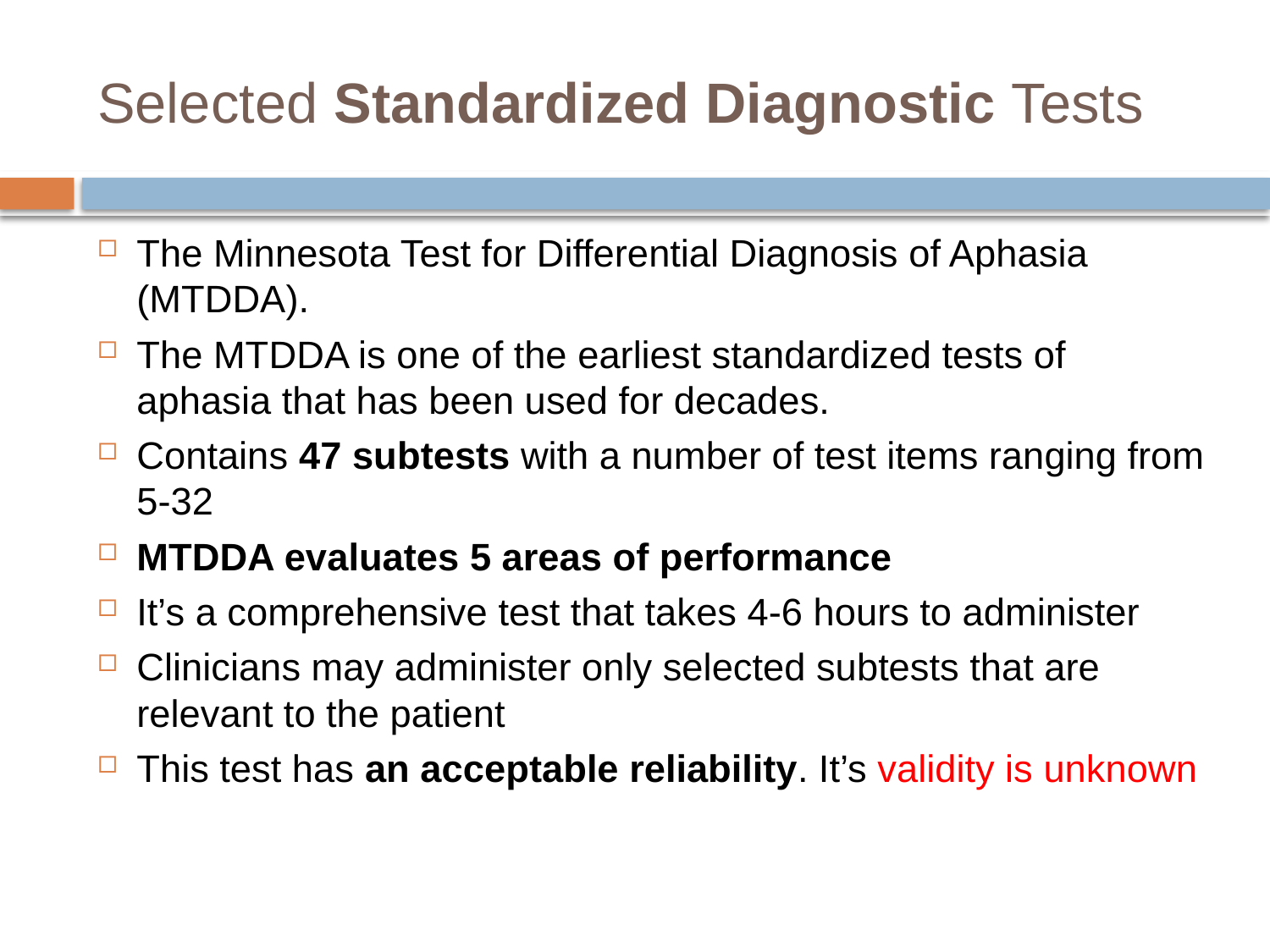

# Selected Standardized Diagnostic Tests
The Minnesota Test for Differential Diagnosis of Aphasia (MTDDA).
The MTDDA is one of the earliest standardized tests of aphasia that has been used for decades.
Contains 47 subtests with a number of test items ranging from 5-32
MTDDA evaluates 5 areas of performance
It’s a comprehensive test that takes 4-6 hours to administer
Clinicians may administer only selected subtests that are relevant to the patient
This test has an acceptable reliability. It’s validity is unknown